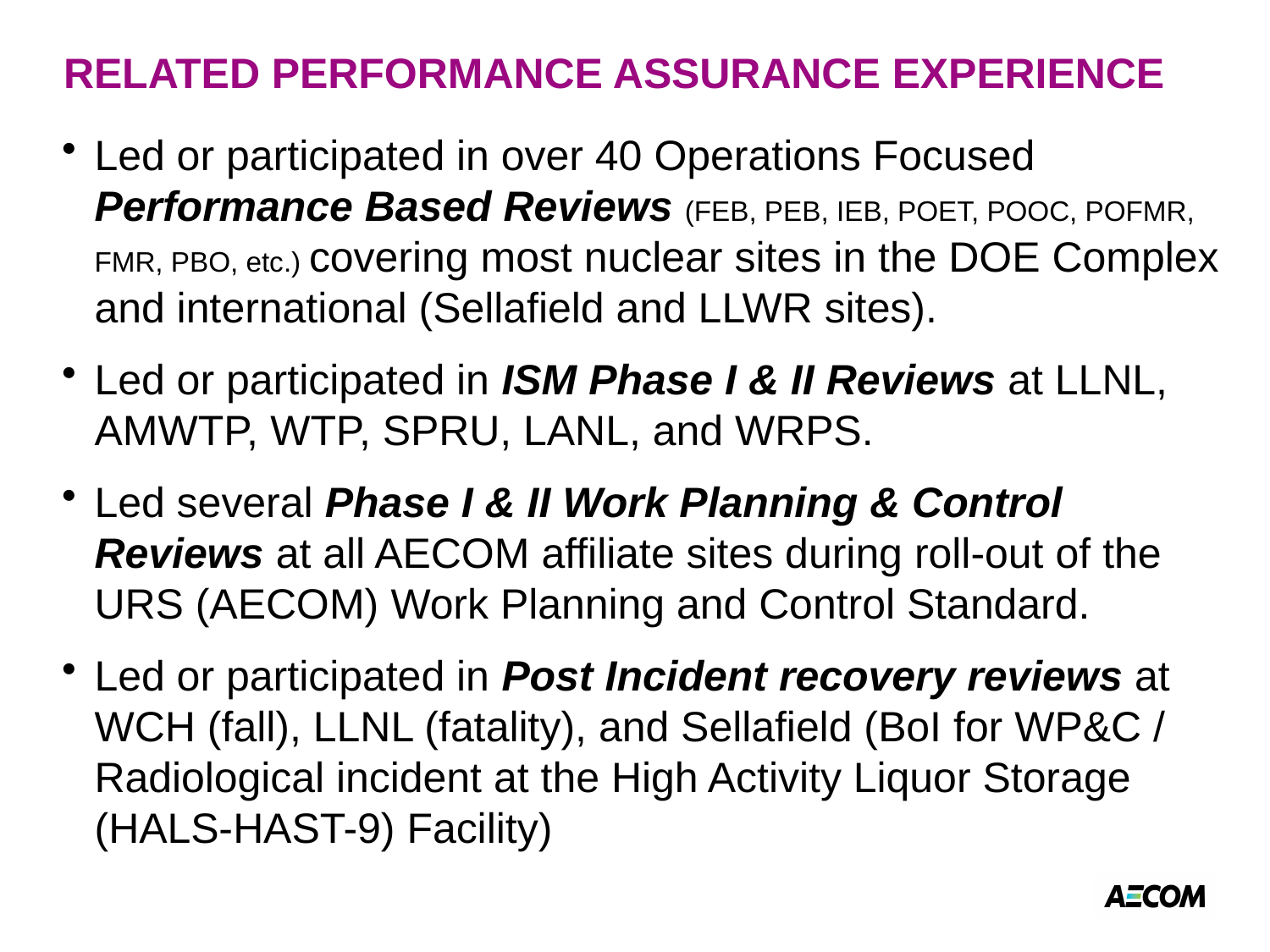

# RELATED PERFORMANCE ASSURANCE EXPERIENCE
Led or participated in over 40 Operations Focused Performance Based Reviews (FEB, PEB, IEB, POET, POOC, POFMR, FMR, PBO, etc.) covering most nuclear sites in the DOE Complex and international (Sellafield and LLWR sites).

Led or participated in ISM Phase I & II Reviews at LLNL, AMWTP, WTP, SPRU, LANL, and WRPS.

Led several Phase I & II Work Planning & Control Reviews at all AECOM affiliate sites during roll-out of the URS (AECOM) Work Planning and Control Standard.

Led or participated in Post Incident recovery reviews at WCH (fall), LLNL (fatality), and Sellafield (BoI for WP&C / Radiological incident at the High Activity Liquor Storage (HALS-HAST-9) Facility)